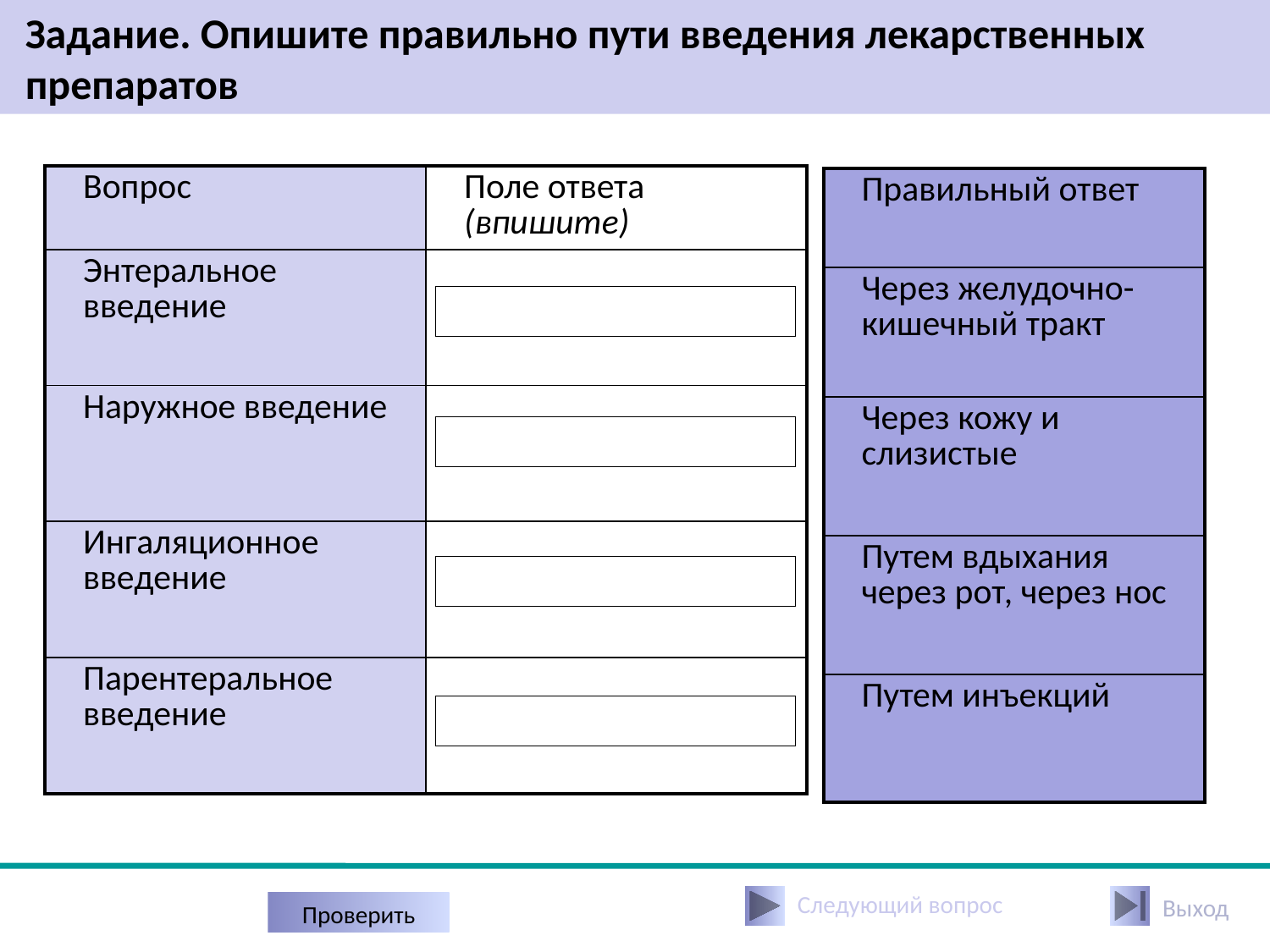

Задание. Опишите правильно пути введения лекарственных препаратов
| Вопрос | Поле ответа (впишите) |
| --- | --- |
| Энтеральное введение |  |
| Наружное введение |  |
| Ингаляционное введение |  |
| Парентеральное введение |  |
| Правильный ответ |
| --- |
| Через желудочно-кишечный тракт |
| Через кожу и слизистые |
| Путем вдыхания через рот, через нос |
| Путем инъекций |

Следующий вопрос

Выход
Проверить